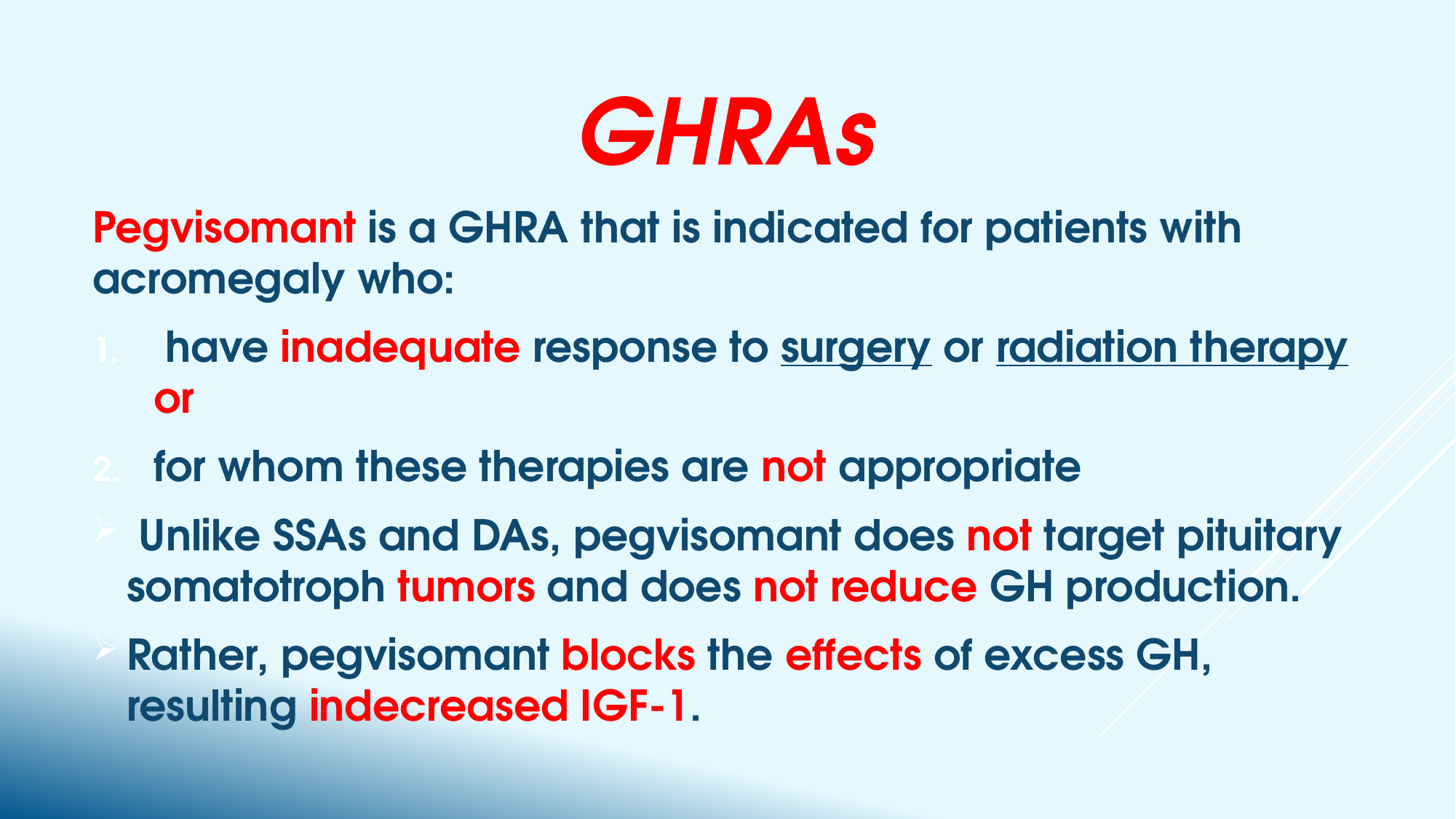

GHRAs
Pegvisomant is a GHRA that is indicated for patients with acromegaly who:
 have inadequate response to surgery or radiation therapy or
for whom these therapies are not appropriate
 Unlike SSAs and DAs, pegvisomant does not target pituitary somatotroph tumors and does not reduce GH production.
Rather, pegvisomant blocks the effects of excess GH, resulting indecreased IGF-1.
#